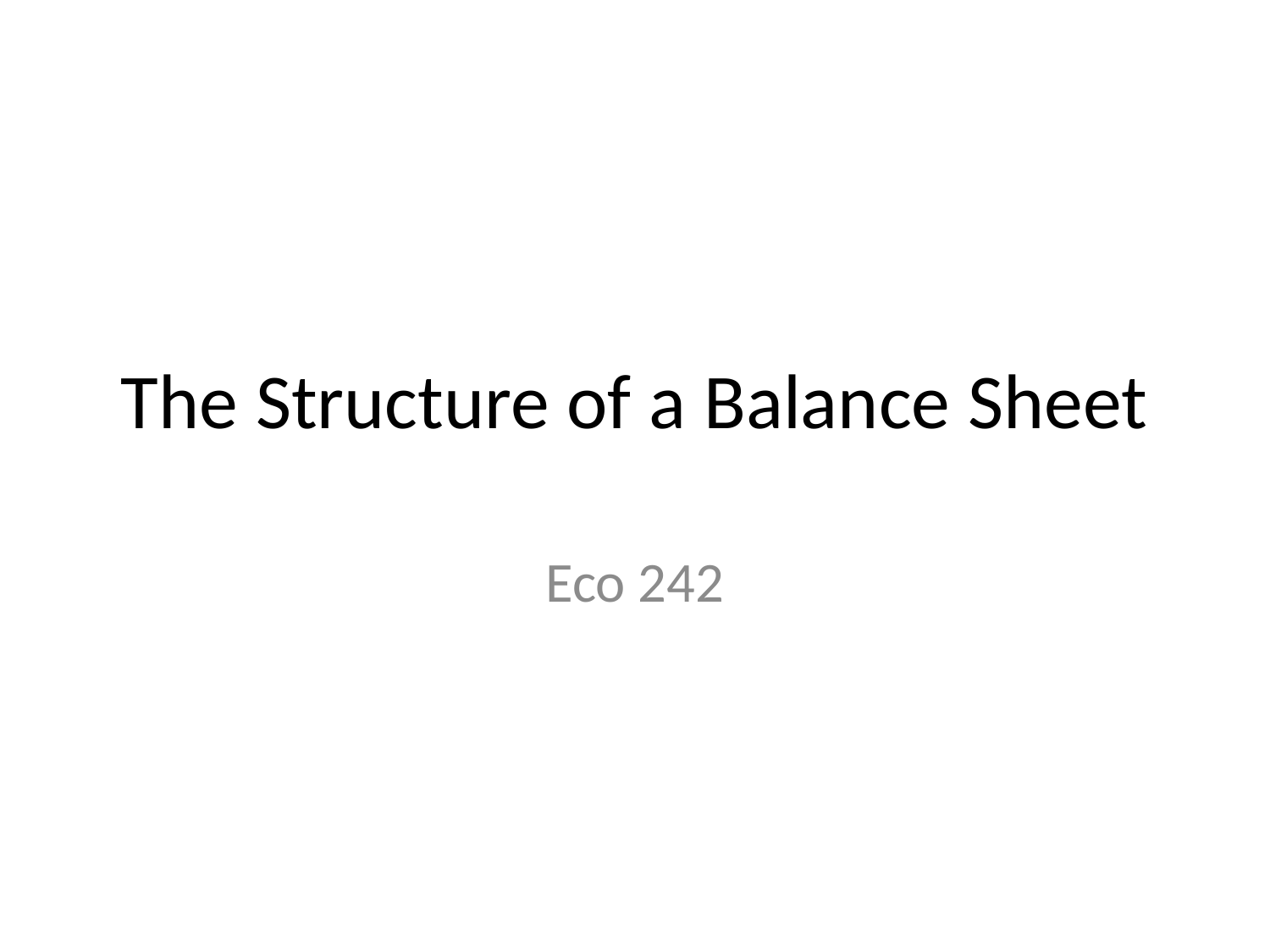

# The Structure of a Balance Sheet
Eco 242